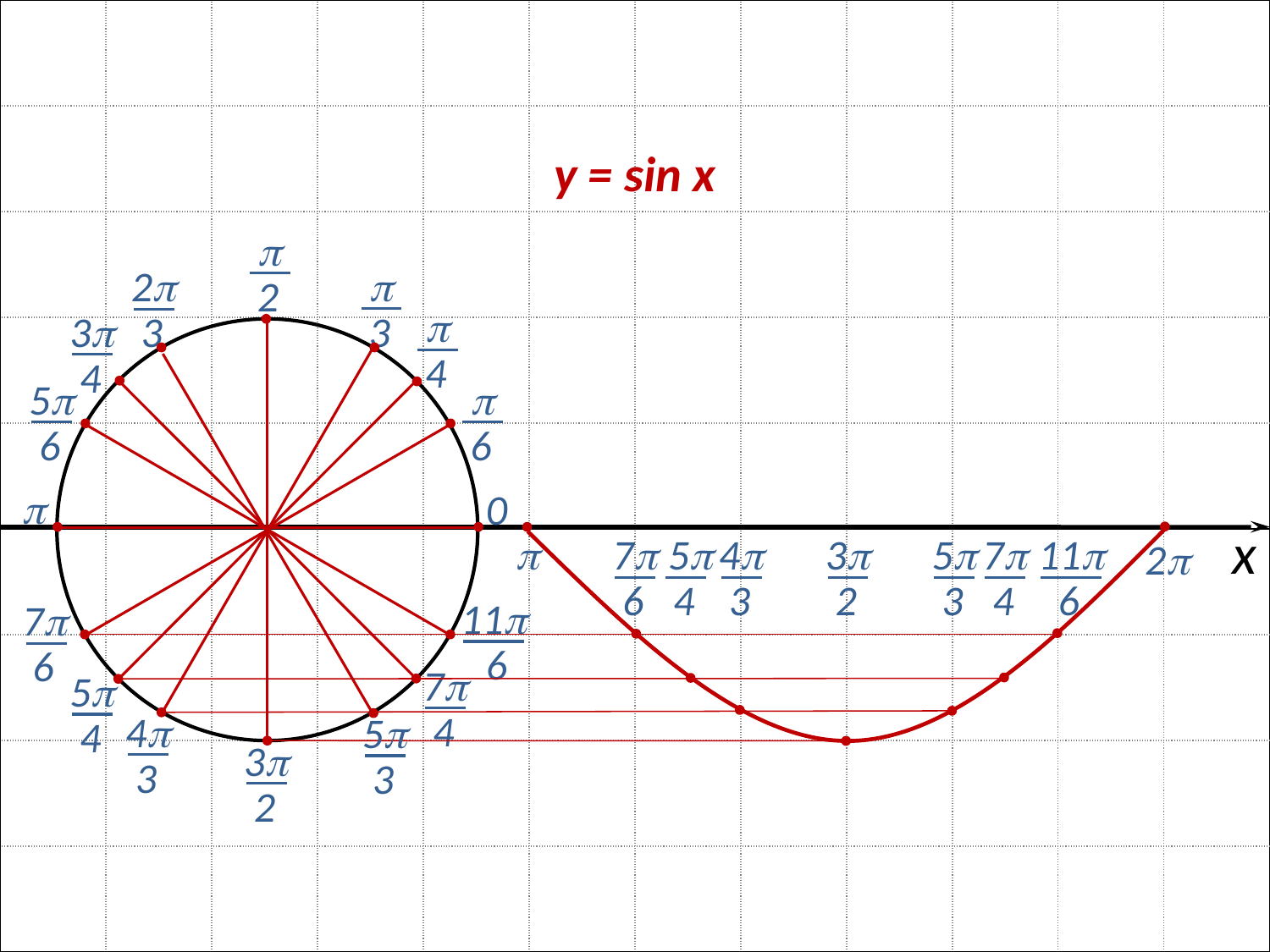

|  |  |  |  |  |  |  |  |  |  |  |  |
| --- | --- | --- | --- | --- | --- | --- | --- | --- | --- | --- | --- |
|  |  |  |  |  |  |  |  |  |  |  |  |
|  |  |  |  |  |  |  |  |  |  |  |  |
|  |  |  |  |  |  |  |  |  |  |  |  |
|  |  |  |  |  |  |  |  |  |  |  |  |
|  |  |  |  |  |  |  |  |  |  |  |  |
|  |  |  |  |  |  |  |  |  |  |  |  |
|  |  |  |  |  |  |  |  |  |  |  |  |
|  |  |  |  |  |  |  |  |  |  |  |  |
y = sin x
π
2
π
3
2π
3
π
4
3π
4

5π
6
π
6

 π
0
х
π
7π
6
5π
4
4π
3
3π
2
5π
3
7π
4
11π
 6

2π
11π
6
 7π
 6

7π
4
5π
4

4π
3
5π
3

3π
2